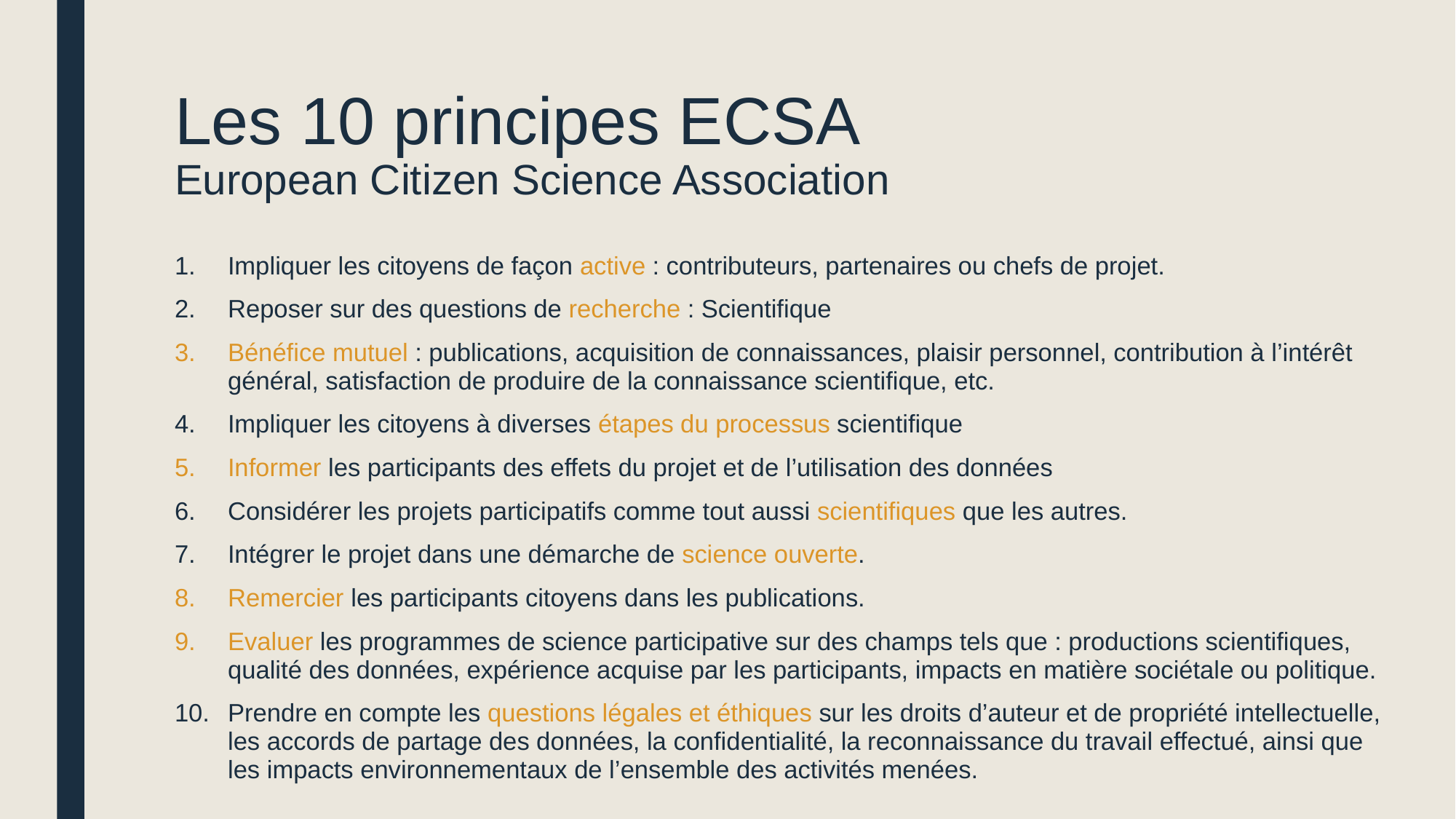

# Les 10 principes ECSA European Citizen Science Association
Impliquer les citoyens de façon active : contributeurs, partenaires ou chefs de projet.
Reposer sur des questions de recherche : Scientifique
Bénéfice mutuel : publications, acquisition de connaissances, plaisir personnel, contribution à l’intérêt général, satisfaction de produire de la connaissance scientifique, etc.
Impliquer les citoyens à diverses étapes du processus scientifique
Informer les participants des effets du projet et de l’utilisation des données
Considérer les projets participatifs comme tout aussi scientifiques que les autres.
Intégrer le projet dans une démarche de science ouverte.
Remercier les participants citoyens dans les publications.
Evaluer les programmes de science participative sur des champs tels que : productions scientifiques,  qualité des données, expérience acquise par les participants, impacts en matière sociétale ou politique.
Prendre en compte les questions légales et éthiques sur les droits d’auteur et de propriété intellectuelle, les accords de partage des données, la confidentialité, la reconnaissance du travail effectué, ainsi que les impacts environnementaux de l’ensemble des activités menées.